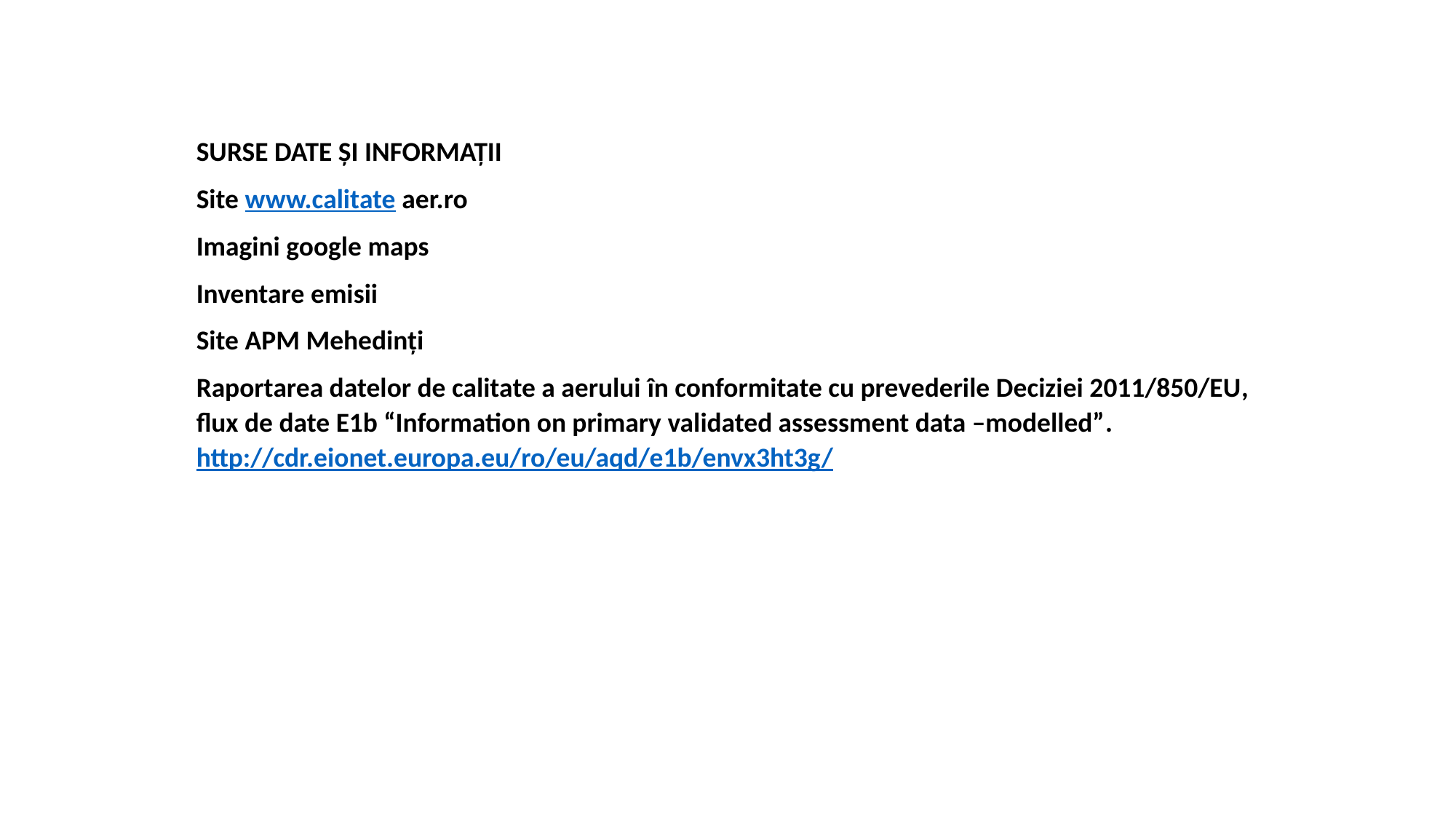

SURSE DATE ȘI INFORMAȚII
Site www.calitate aer.ro
Imagini google maps
Inventare emisii
Site APM Mehedinți
Raportarea datelor de calitate a aerului în conformitate cu prevederile Deciziei 2011/850/EU, flux de date E1b “Information on primary validated assessment data –modelled”. http://cdr.eionet.europa.eu/ro/eu/aqd/e1b/envx3ht3g/